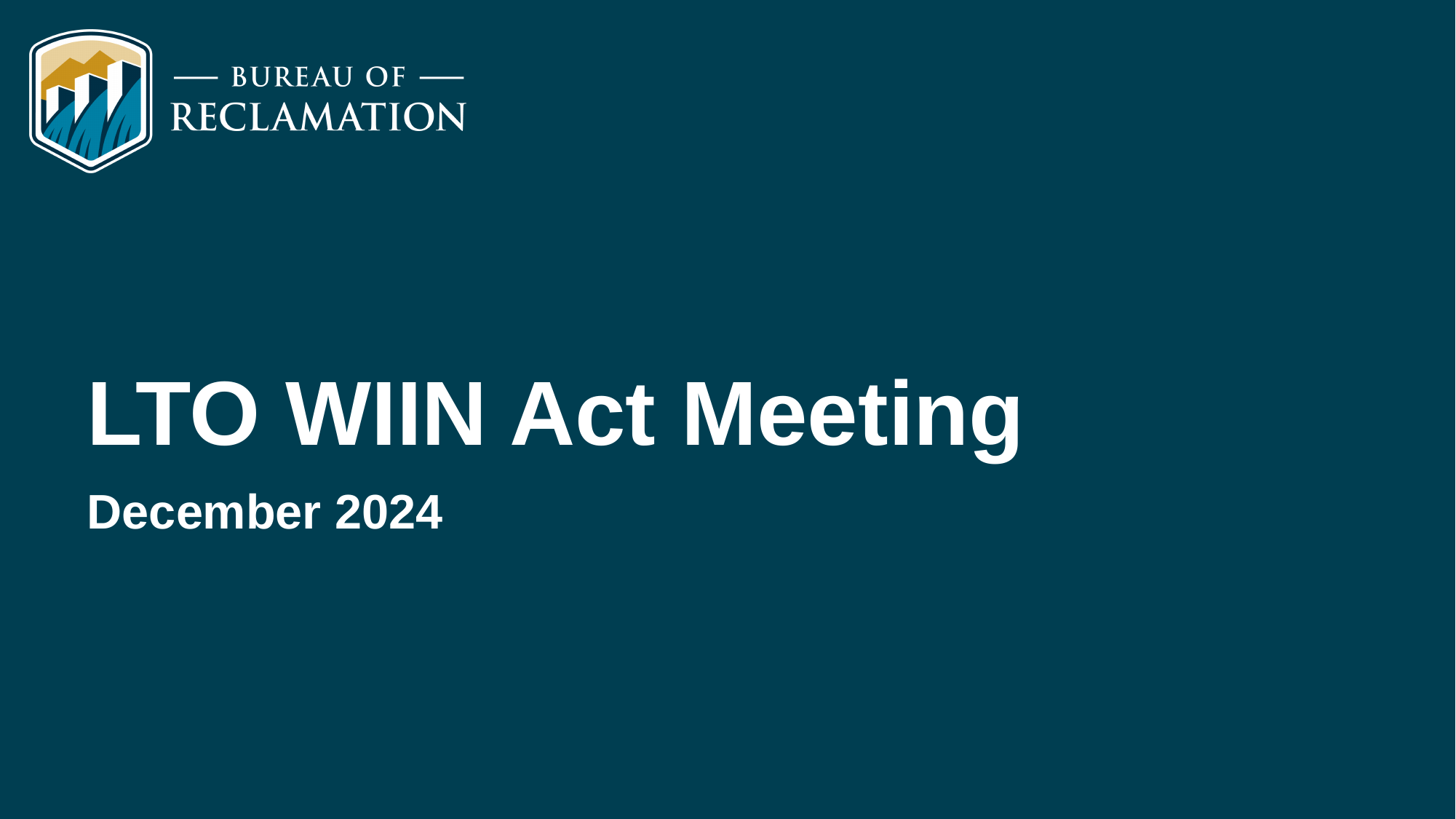

# LTO WIIN Act Meeting
December 2024